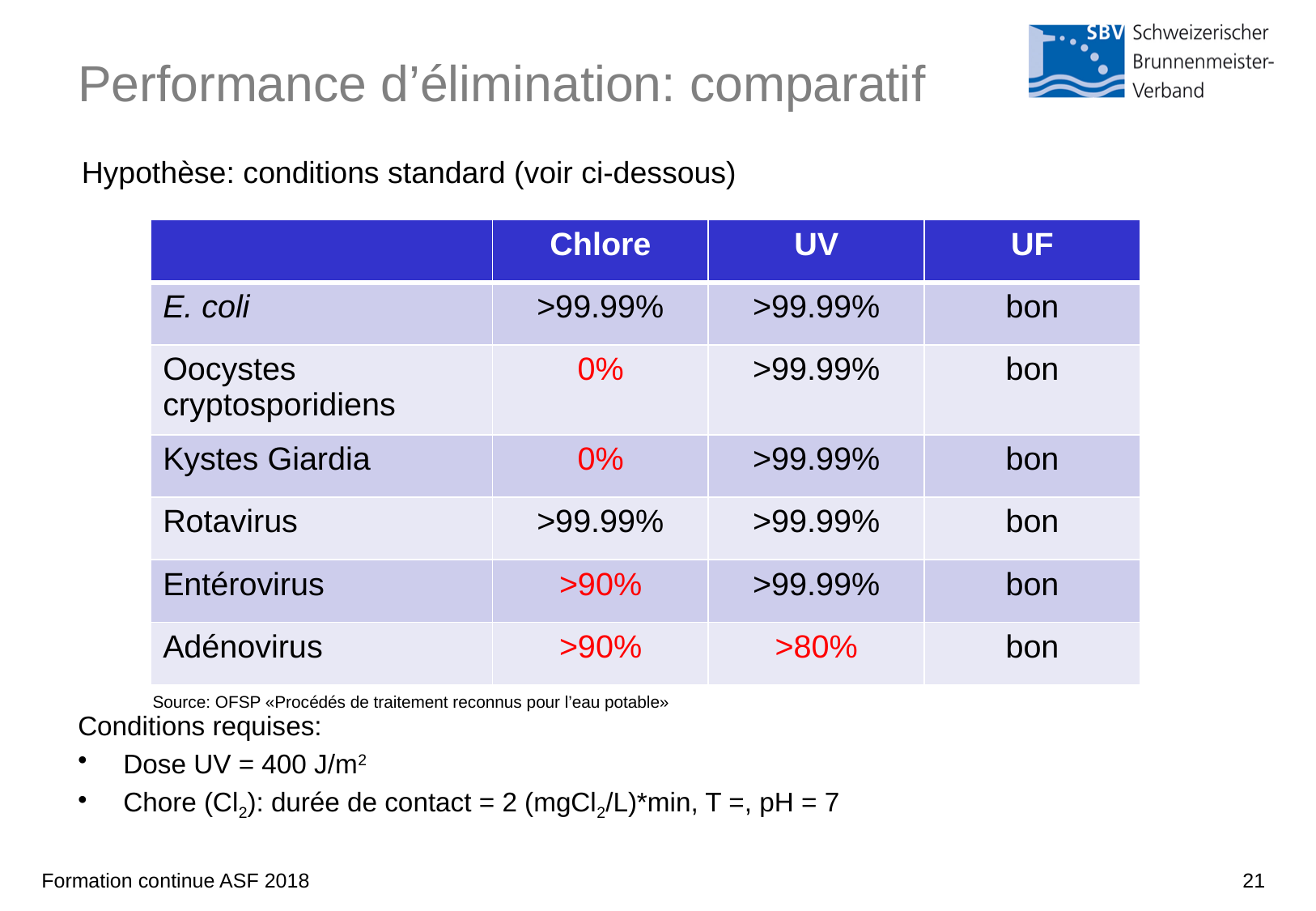

# Performance d’élimination: comparatif
Hypothèse: conditions standard (voir ci-dessous)
|  | Chlore | UV | UF |
| --- | --- | --- | --- |
| E. coli | >99.99% | >99.99% | bon |
| Oocystes cryptosporidiens | 0% | >99.99% | bon |
| Kystes Giardia | 0% | >99.99% | bon |
| Rotavirus | >99.99% | >99.99% | bon |
| Entérovirus | >90% | >99.99% | bon |
| Adénovirus | >90% | >80% | bon |
Source: OFSP «Procédés de traitement reconnus pour l’eau potable»
Conditions requises:
Dose UV = 400 J/m2
Chore (Cl2): durée de contact = 2 (mgCl2/L)*min, T =, pH = 7
21